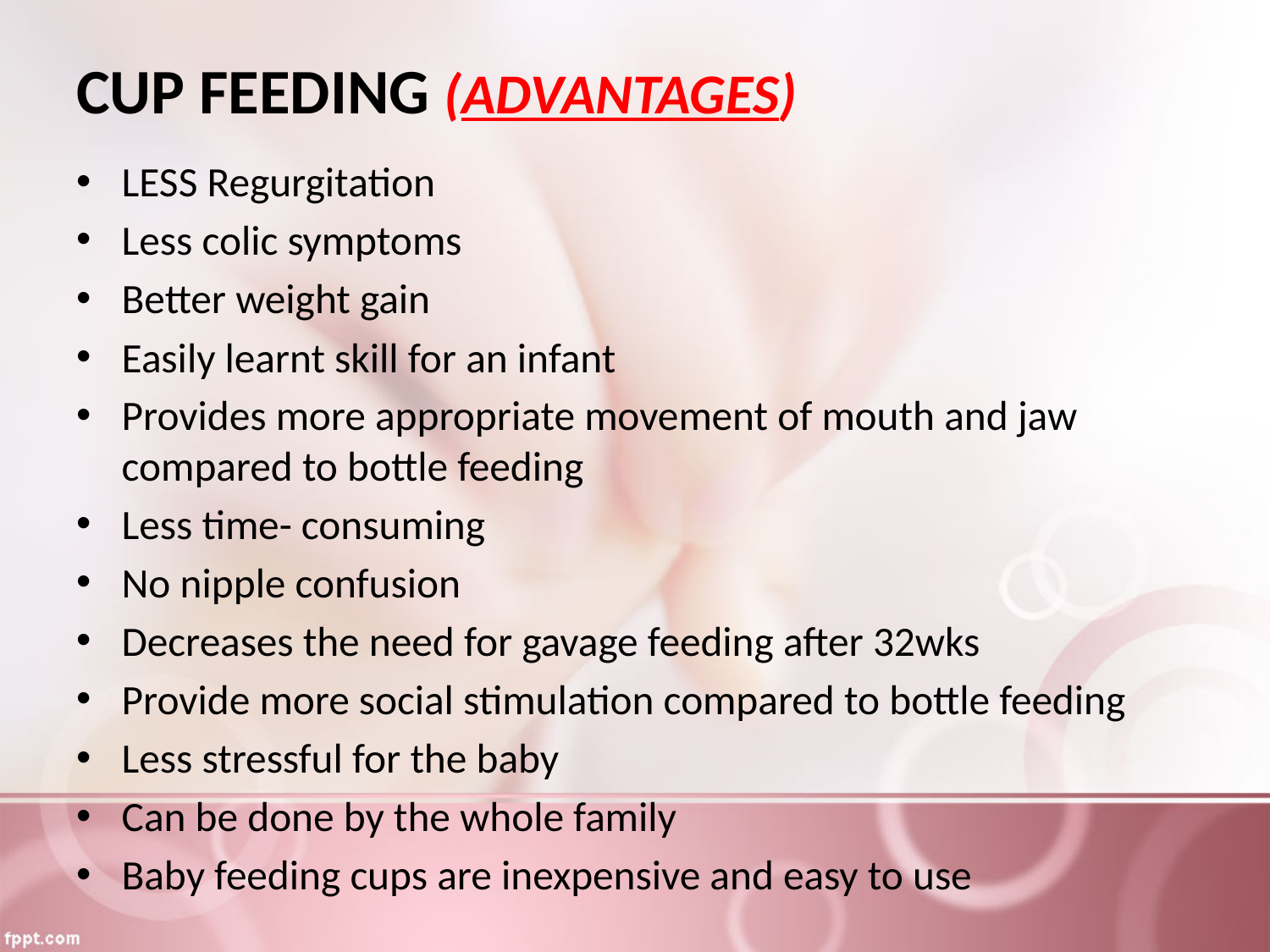

# CUP FEEDING (ADVANTAGES)
LESS Regurgitation
Less colic symptoms
Better weight gain
Easily learnt skill for an infant
Provides more appropriate movement of mouth and jaw compared to bottle feeding
Less time- consuming
No nipple confusion
Decreases the need for gavage feeding after 32wks
Provide more social stimulation compared to bottle feeding
Less stressful for the baby
Can be done by the whole family
Baby feeding cups are inexpensive and easy to use